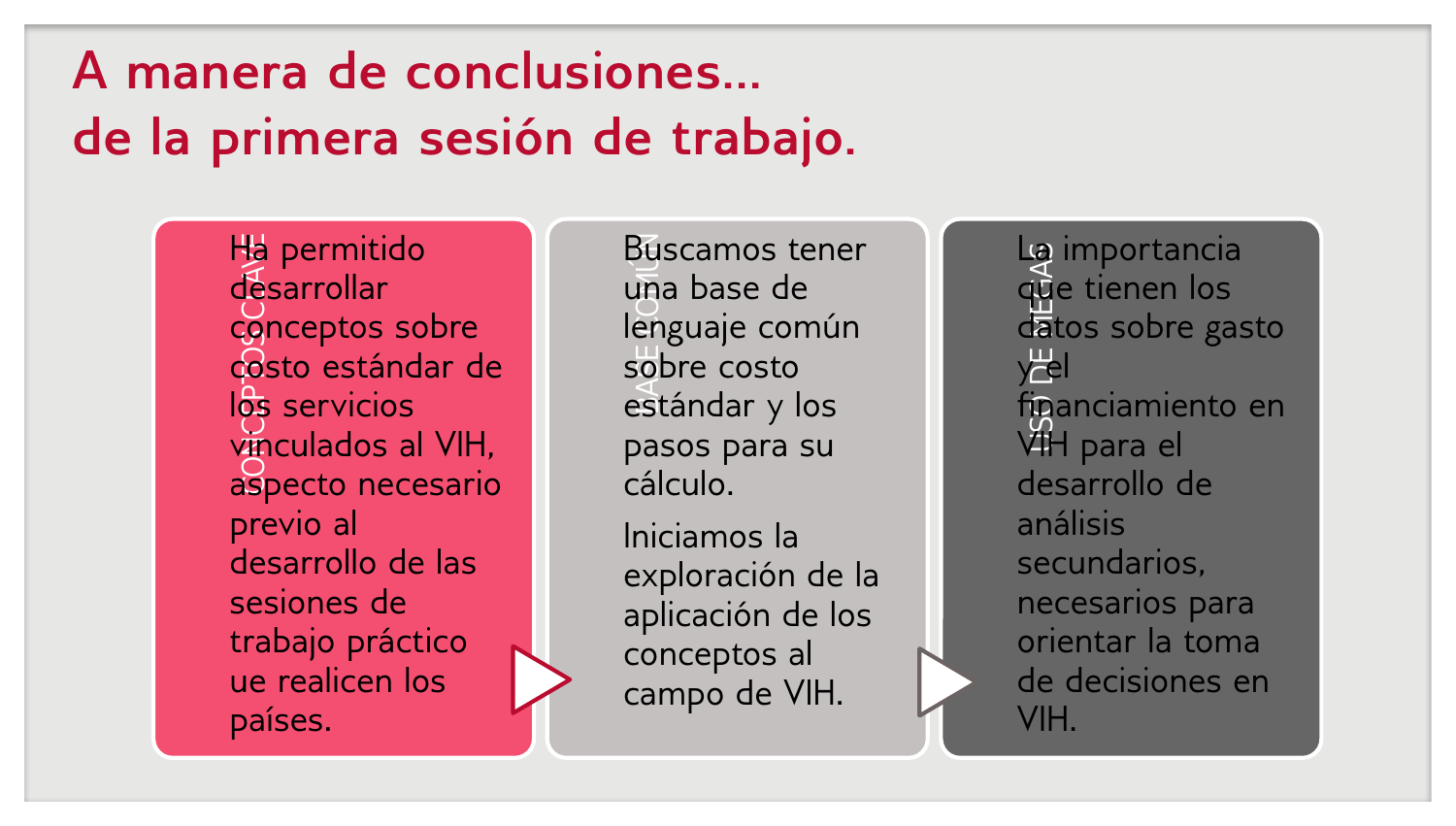

# A manera de conclusiones… de la primera sesión de trabajo.
CONCEPTOS CLAVE
Ha permitido desarrollar conceptos sobre costo estándar de los servicios vinculados al VIH, aspecto necesario previo al desarrollo de las sesiones de trabajo práctico ue realicen los países.
BASE COMÚN
Buscamos tener una base de lenguaje común sobre costo estándar y los pasos para su cálculo.
Iniciamos la exploración de la aplicación de los conceptos al campo de VIH.
USO DE MEGAS
La importancia que tienen los datos sobre gasto  y el financiamiento en VIH para el desarrollo de análisis secundarios, necesarios para orientar la toma de decisiones en VIH.